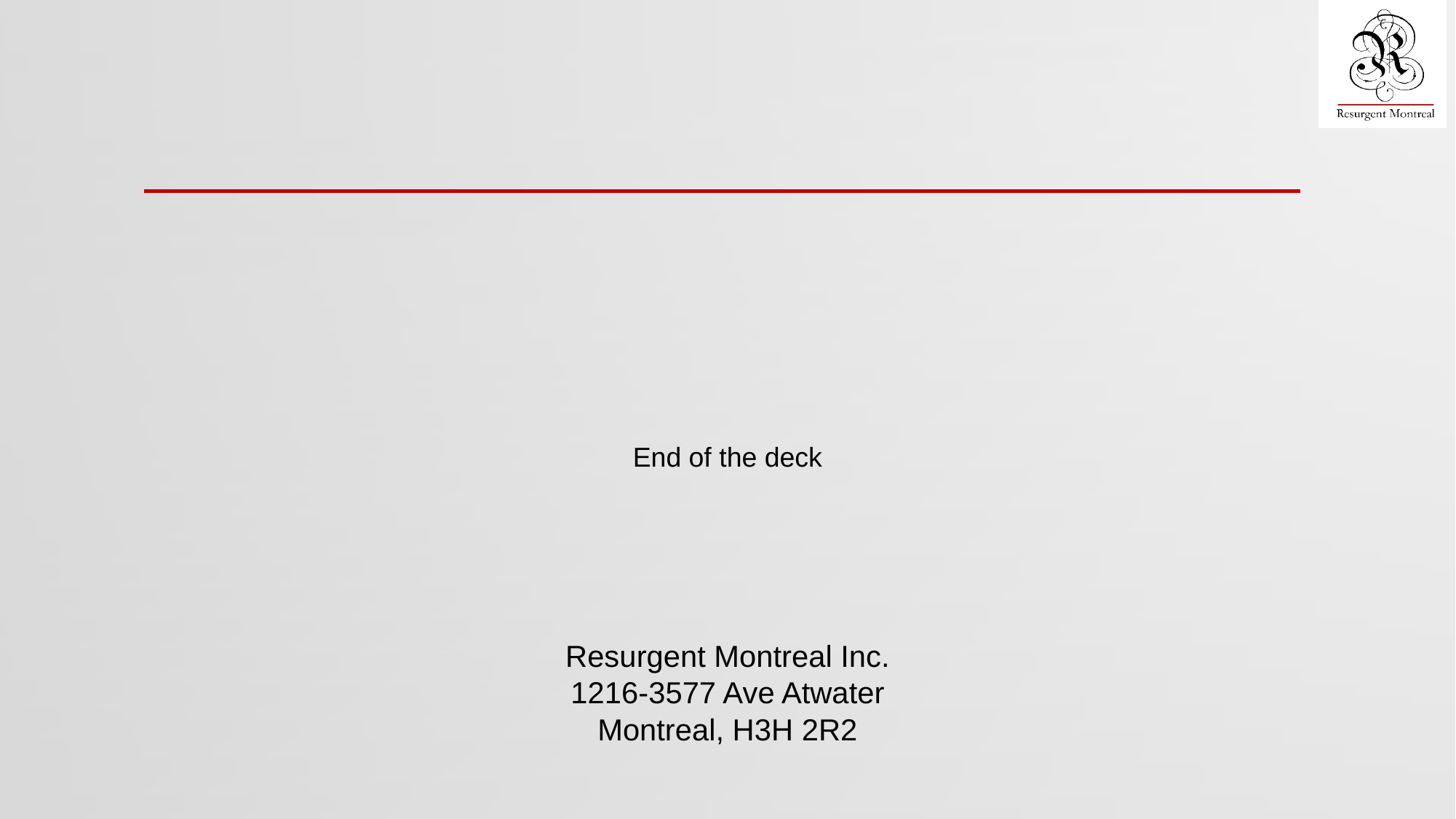

#

End of the deck
Resurgent Montreal Inc.
1216-3577 Ave Atwater
Montreal, H3H 2R2